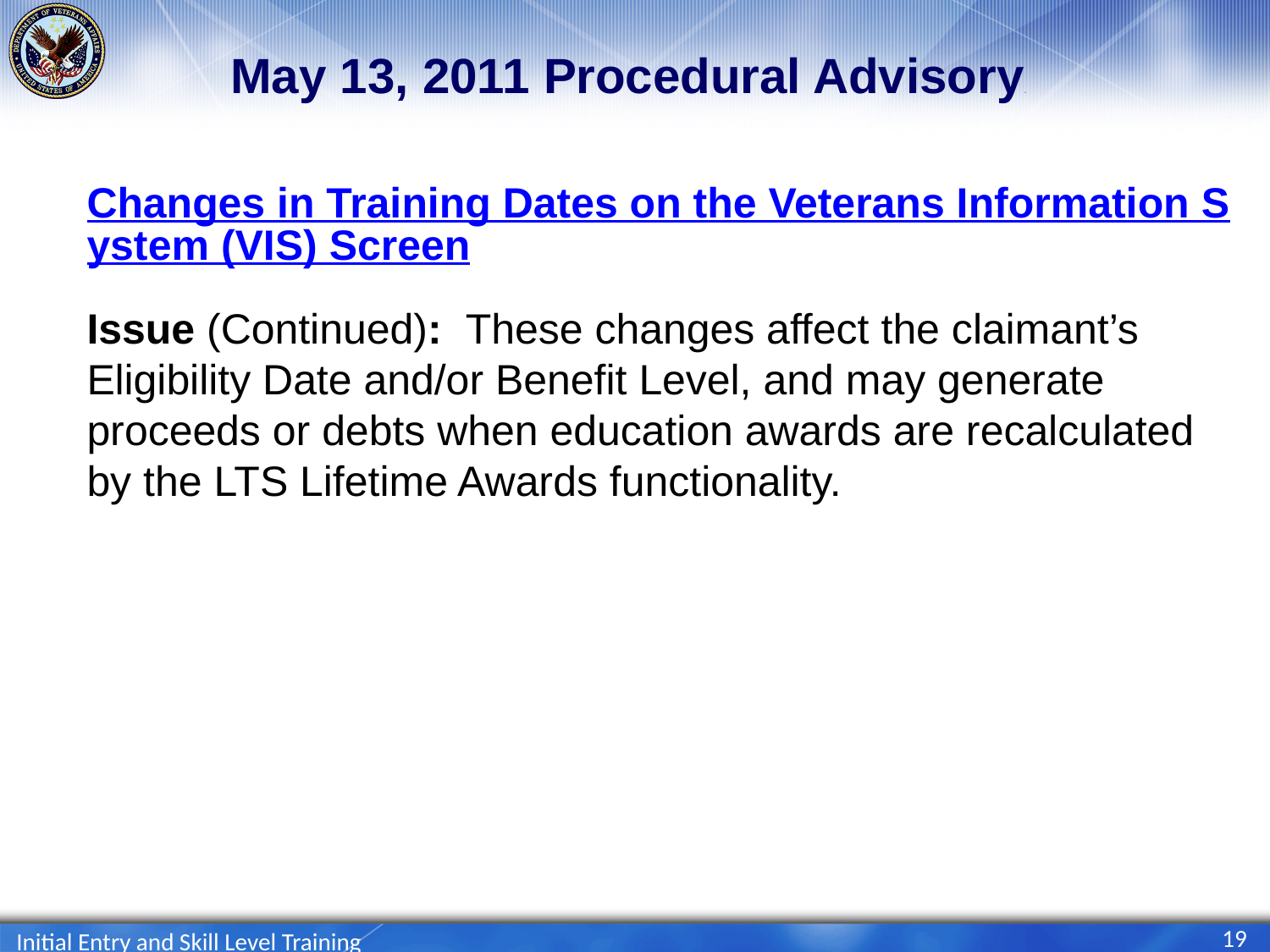

# May 13, 2011 Procedural Advisory3
Changes in Training Dates on the Veterans Information System (VIS) Screen

Issue (Continued):  These changes affect the claimant’s Eligibility Date and/or Benefit Level, and may generate proceeds or debts when education awards are recalculated by the LTS Lifetime Awards functionality.
19
Initial Entry and Skill Level Training